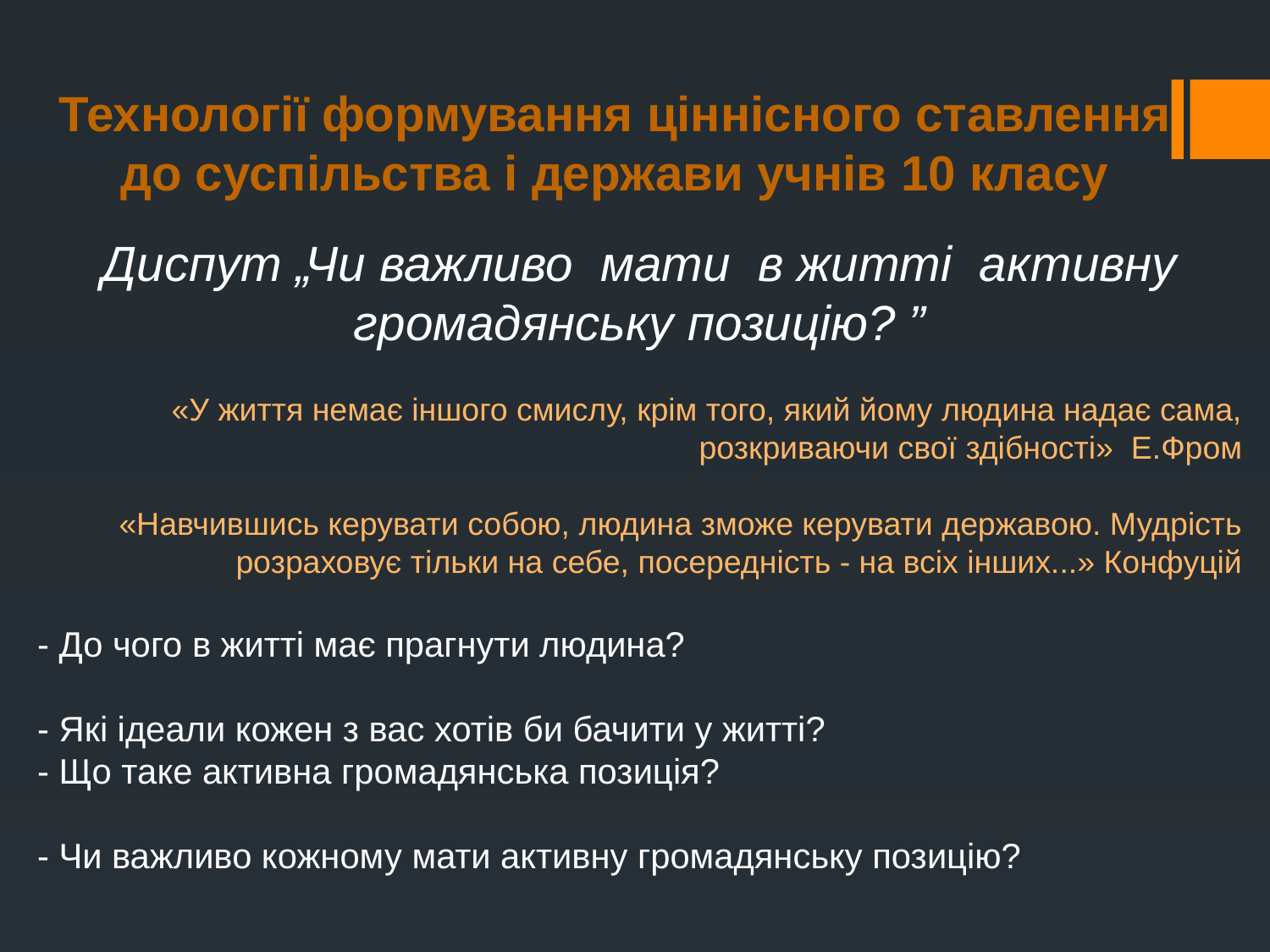

# Технології формування ціннісного ставлення до суспільства і держави учнів 10 класу
Диспут „Чи важливо  мати  в житті  активну громадянську позицію? ”

«У життя немає іншого смислу, крім того, який йому людина надає сама, розкриваючи свої здібності»  Е.Фром

 «Навчившись керувати собою, людина зможе керувати державою. Мудрість розраховує тільки на себе, посередність - на всіх інших...» Конфуцій

- До чого в житті має прагнути людина?

- Які ідеали кожен з вас хотів би бачити у житті?
- Що таке активна громадянська позиція?

- Чи важливо кожному мати активну громадянську позицію?